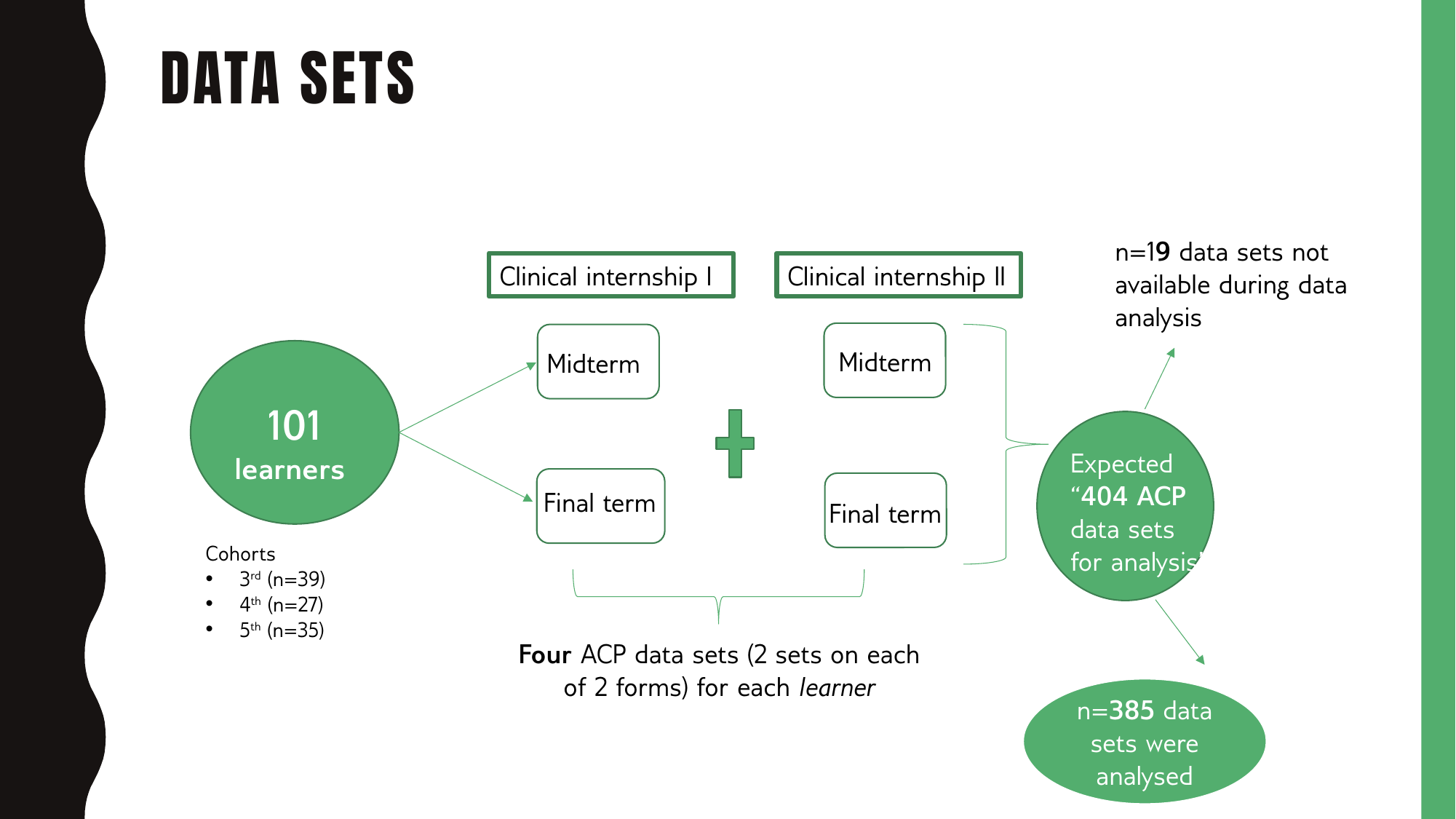

# Data Sets

n=19 data sets not available during data analysis
Clinical internship I
Clinical internship II

Midterm

Midterm

101 learners

Expected “404 ACP data sets for analysis”

Final term

Final term
Four ACP data sets (2 sets on each of 2 forms) for each learner

Cohorts
3rd (n=39)
4th (n=27)
5th (n=35)
n=385 data sets were analysed